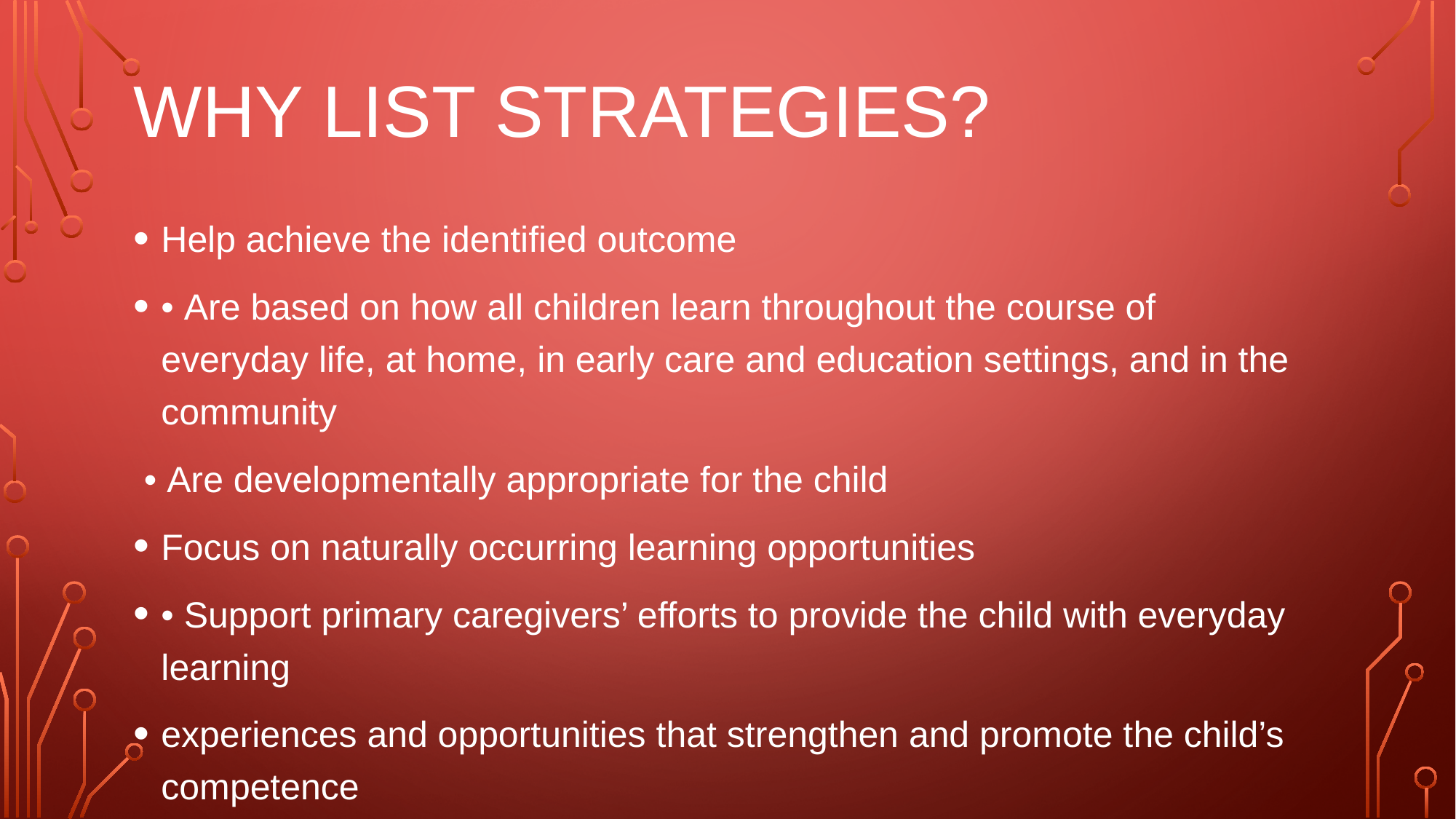

# Why list strategies?
Help achieve the identified outcome
• Are based on how all children learn throughout the course of everyday life, at home, in early care and education settings, and in the community
 • Are developmentally appropriate for the child
Focus on naturally occurring learning opportunities
• Support primary caregivers’ efforts to provide the child with everyday learning
experiences and opportunities that strengthen and promote the child’s competence
• Support learning that occurs in the context of activities that have high levels of interest
and engagement for both the child and family